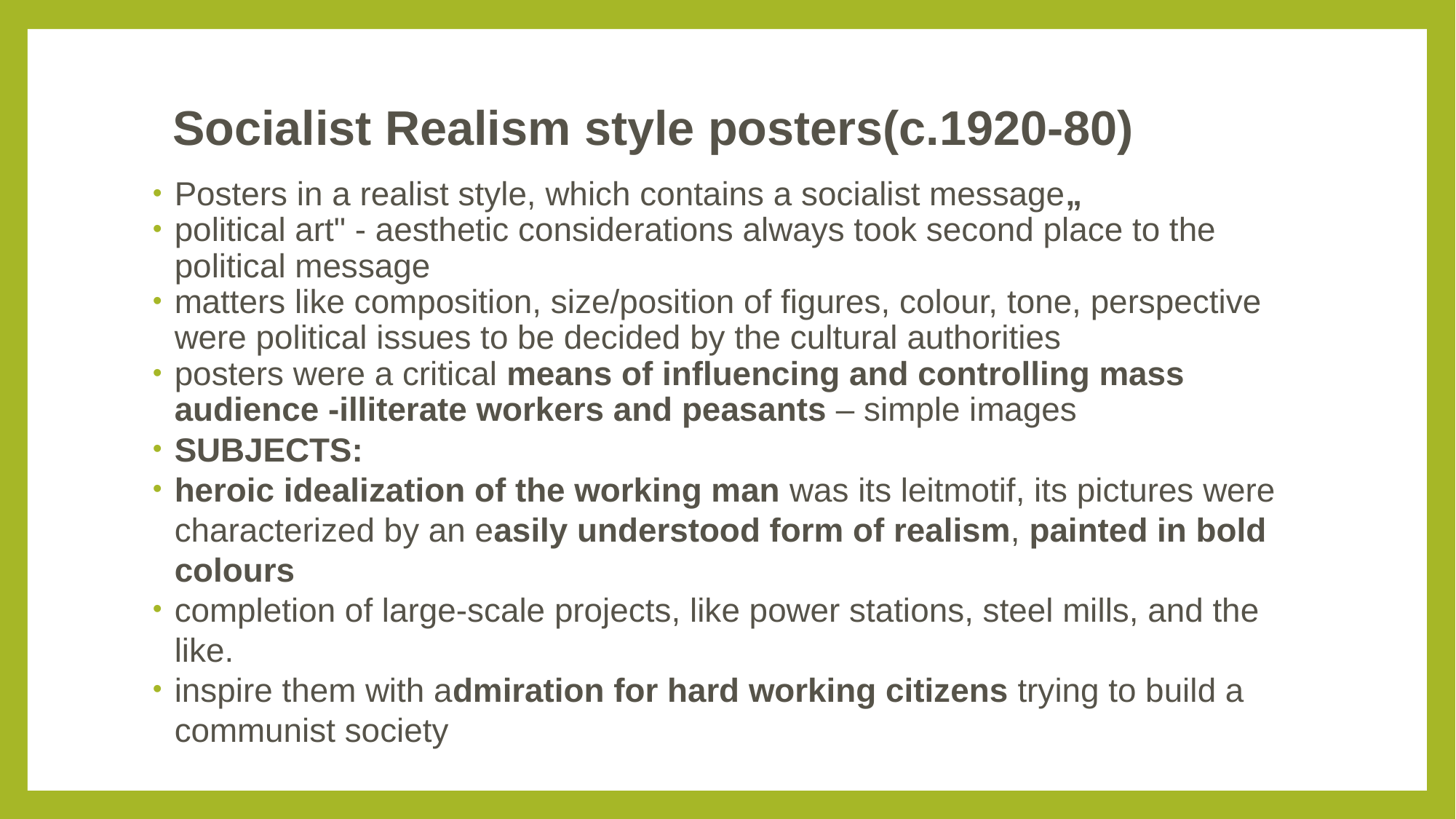

Socialist Realism style posters(c.1920-80)

Posters in a realist style, which contains a socialist message„
political art" - aesthetic considerations always took second place to the political message
matters like composition, size/position of figures, colour, tone, perspective were political issues to be decided by the cultural authorities
posters were a critical means of influencing and controlling mass audience -illiterate workers and peasants – simple images
SUBJECTS:
heroic idealization of the working man was its leitmotif, its pictures were characterized by an easily understood form of realism, painted in bold colours
completion of large-scale projects, like power stations, steel mills, and the like.
inspire them with admiration for hard working citizens trying to build a communist society